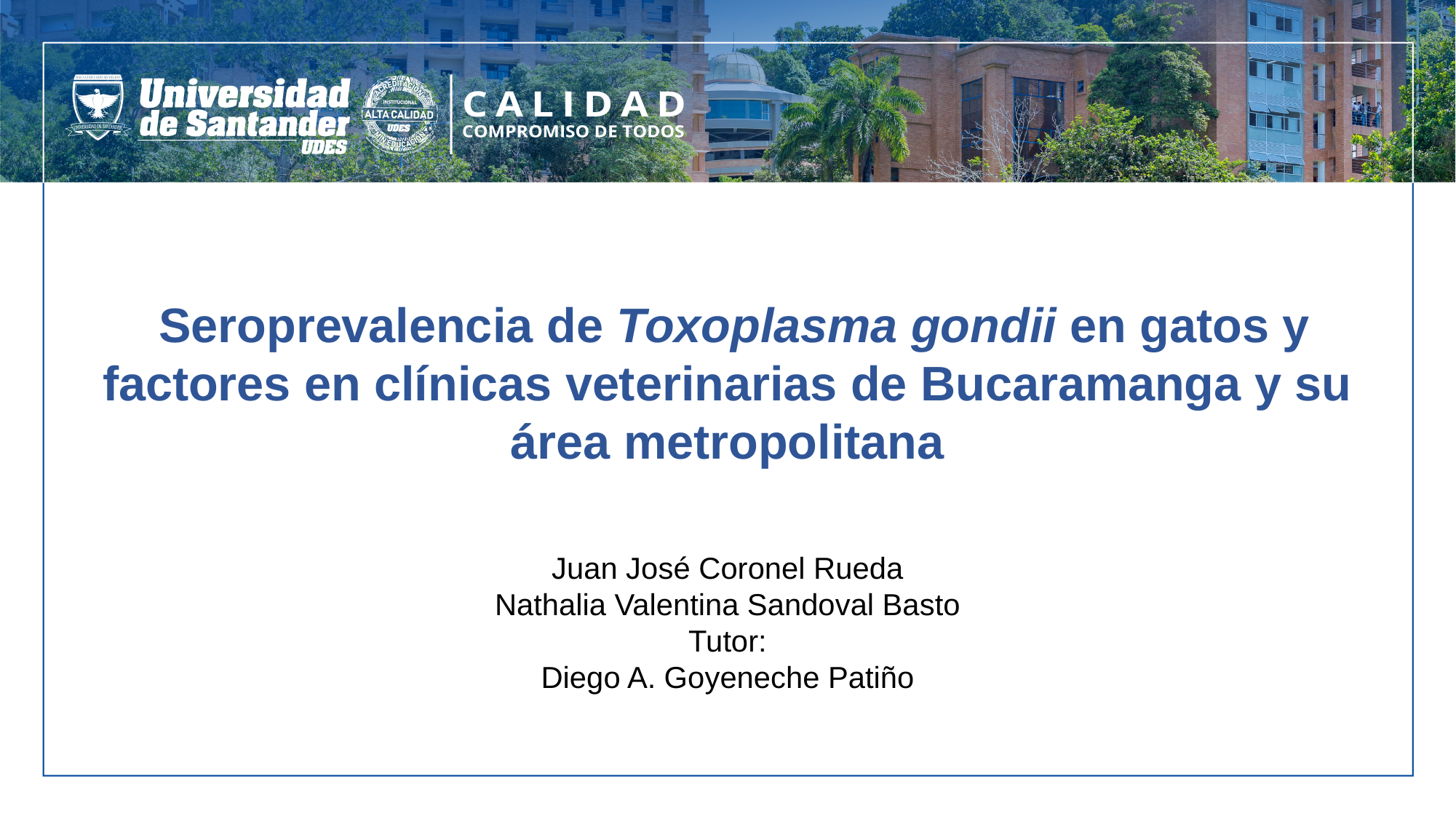

Seroprevalencia de Toxoplasma gondii en gatos y factores en clínicas veterinarias de Bucaramanga y su área metropolitana
Juan José Coronel Rueda
Nathalia Valentina Sandoval Basto
Tutor:
Diego A. Goyeneche Patiño